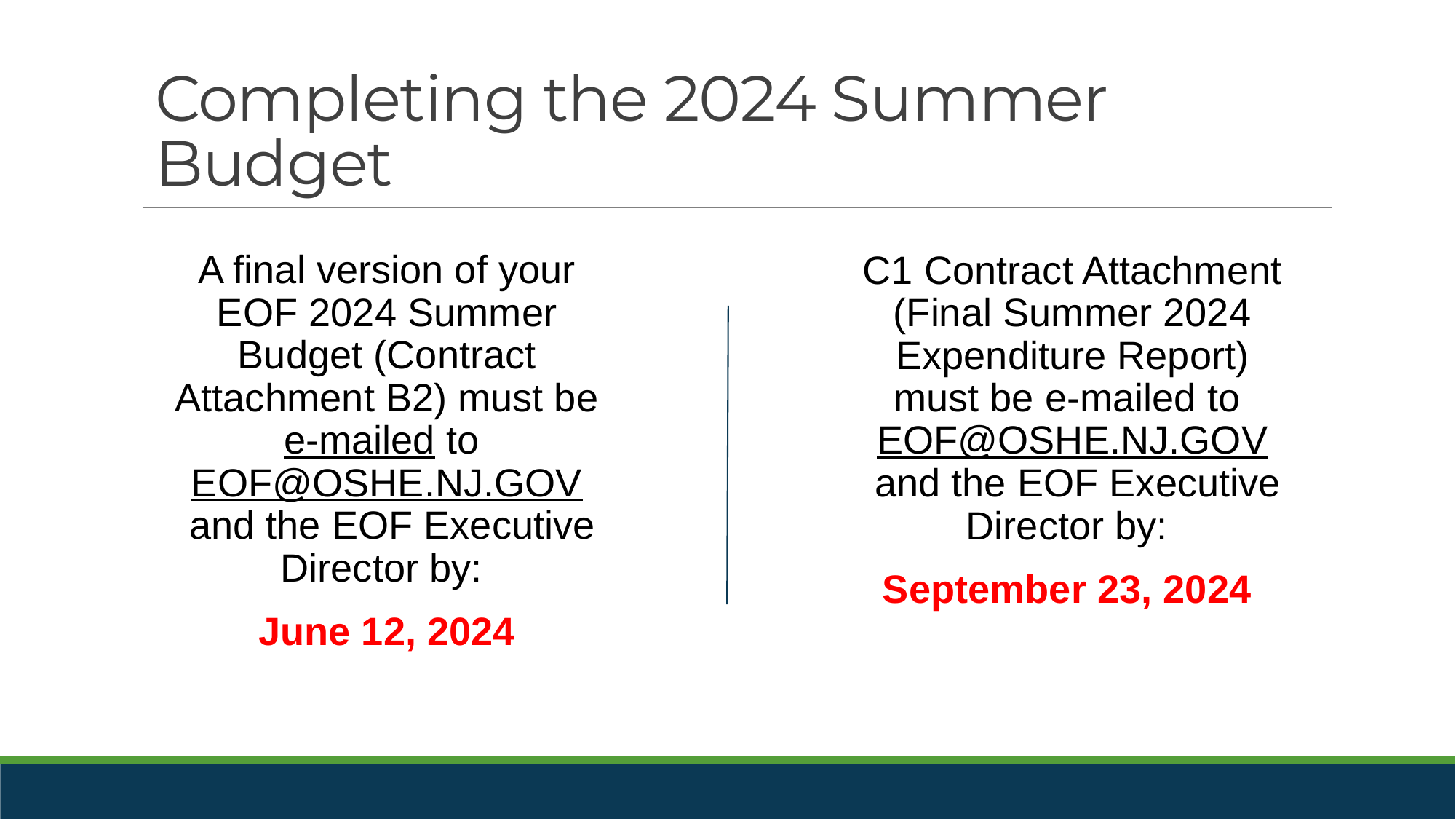

# Completing the 2024 Summer Budget
A final version of your EOF 2024 Summer Budget (Contract Attachment B2) must be e-mailed to EOF@OSHE.NJ.GOV and the EOF Executive Director by:
June 12, 2024

C1 Contract Attachment (Final Summer 2024 Expenditure Report) must be e-mailed to EOF@OSHE.NJ.GOV and the EOF Executive Director by:
September 23, 2024